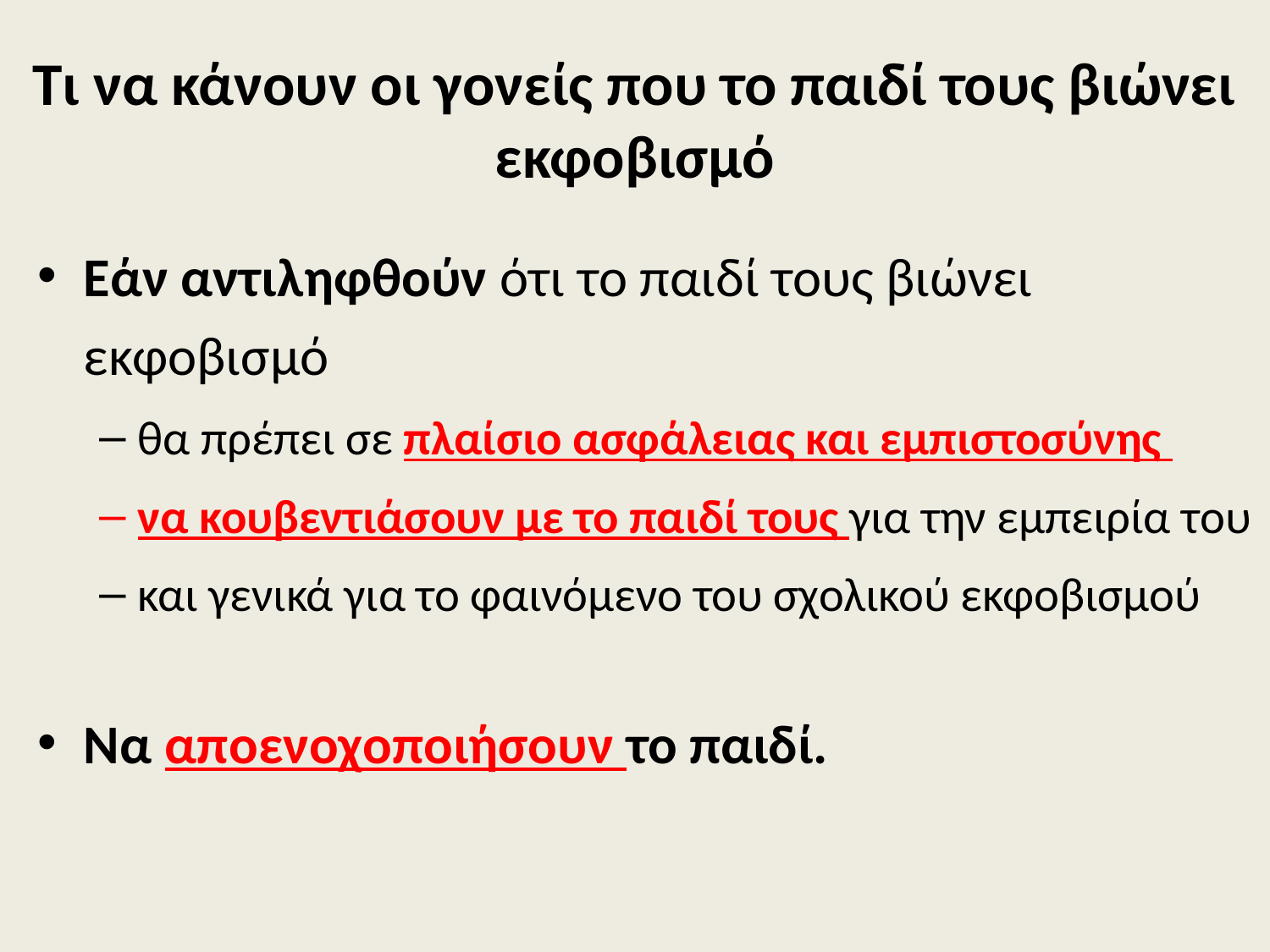

# Τι να κάνουν οι γονείς που το παιδί τους βιώνει εκφοβισμό
Εάν αντιληφθούν ότι το παιδί τους βιώνει εκφοβισμό
θα πρέπει σε πλαίσιο ασφάλειας και εμπιστοσύνης
να κουβεντιάσουν με το παιδί τους για την εμπειρία του
και γενικά για το φαινόμενο του σχολικού εκφοβισμού

Να αποενοχοποιήσουν το παιδί.